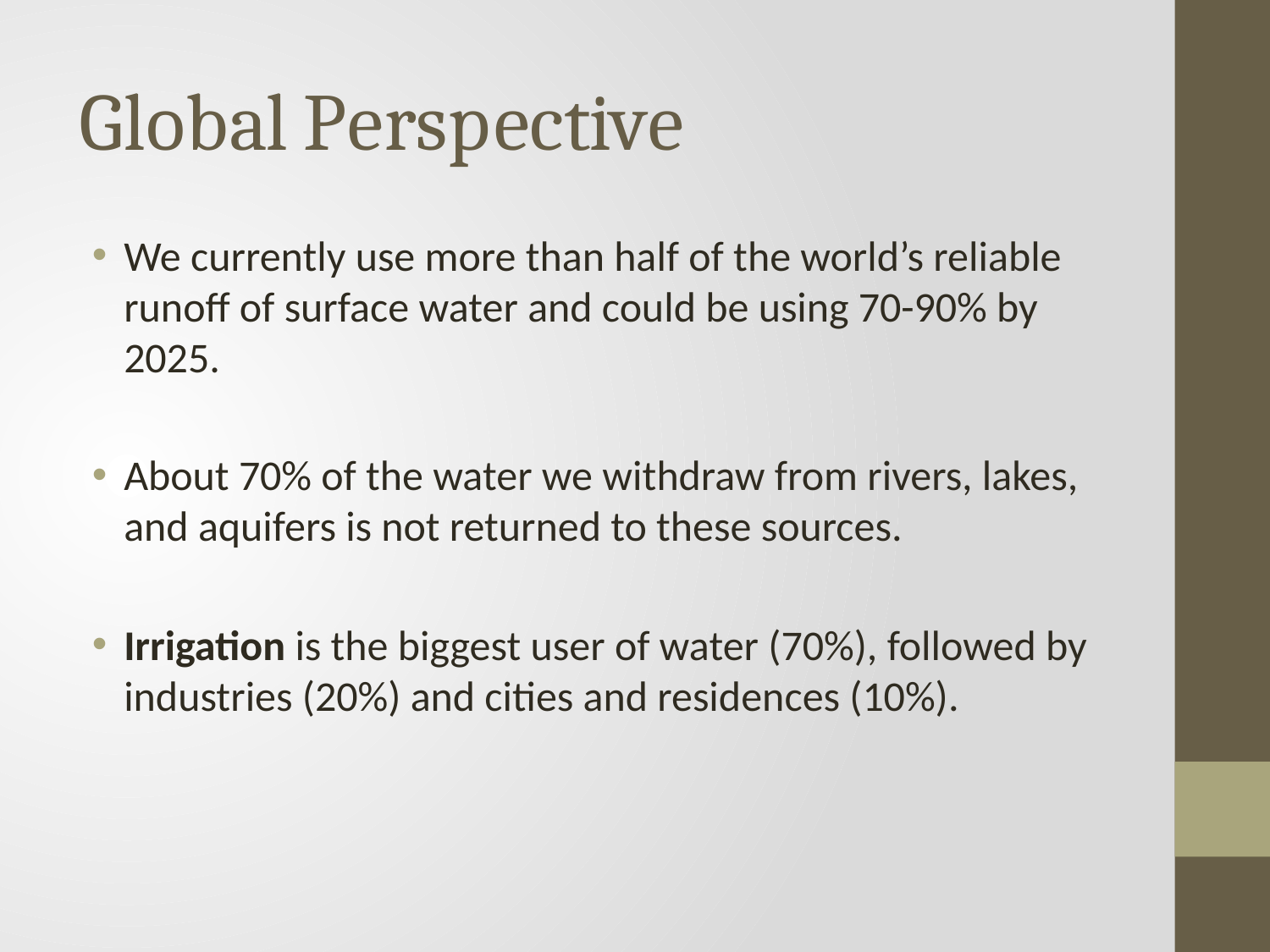

# Global Perspective
We currently use more than half of the world’s reliable runoff of surface water and could be using 70-90% by 2025.

About 70% of the water we withdraw from rivers, lakes, and aquifers is not returned to these sources.

Irrigation is the biggest user of water (70%), followed by industries (20%) and cities and residences (10%).